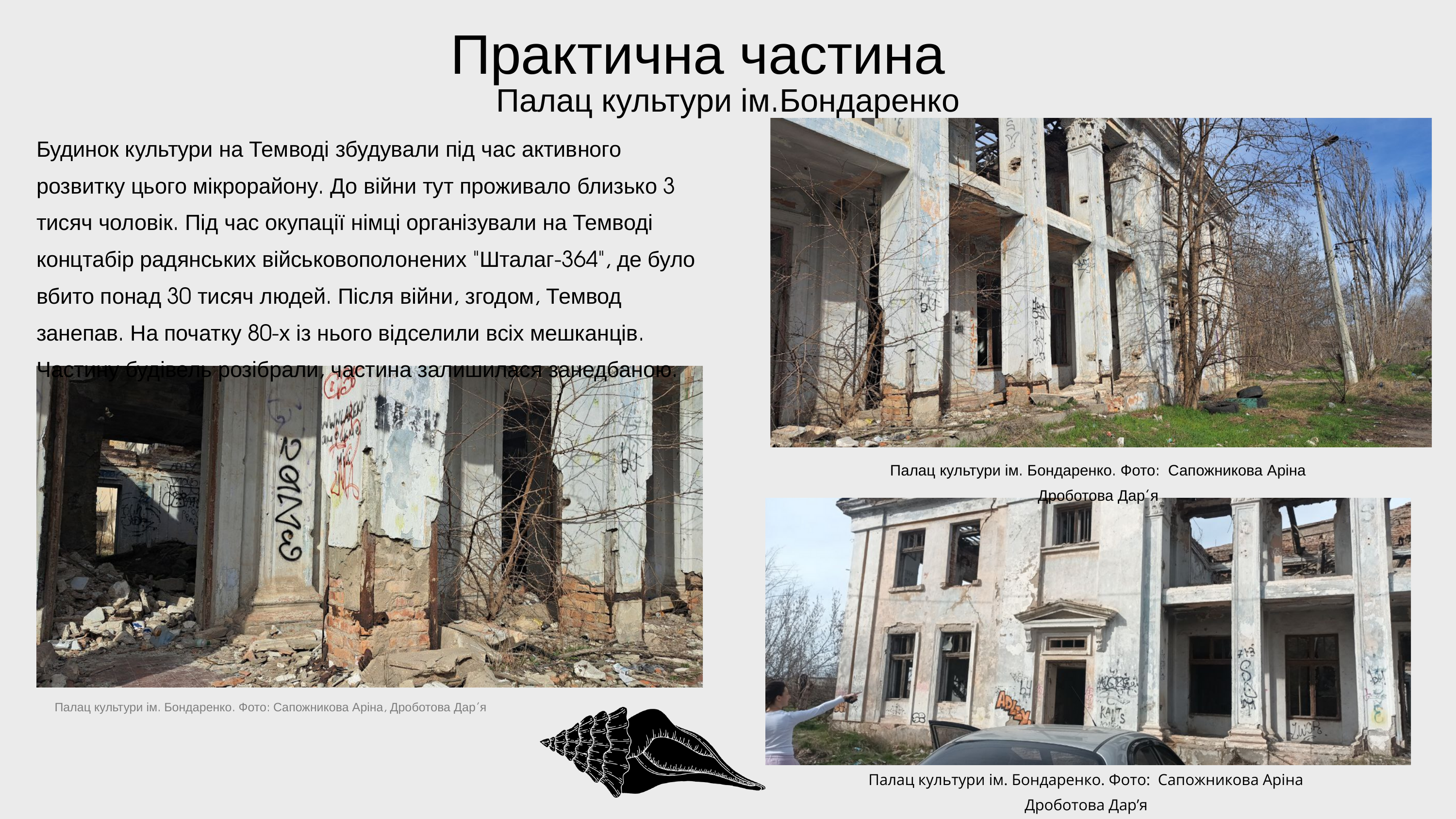

Практична частина
Палац культури ім.Бондаренко

Будинок культури на Темводі збудували під час активного розвитку цього мікрорайону. До війни тут проживало близько 3 тисяч чоловік. Під час окупації німці організували на Темводі концтабір радянських військовополонених "Шталаг-364", де було вбито понад 30 тисяч людей. Після війни, згодом, Темвод занепав. На початку 80-х із нього відселили всіх мешканців. Частину будівель розібрали, частина залишилася занедбаною.

Палац культури ім. Бондаренко. Фото:  Сапожникова Аріна
Дроботова Дар’я

Палац культури ім. Бондаренко. Фото: Сапожникова Аріна, Дроботова Дар’я

Палац культури ім. Бондаренко. Фото:  Сапожникова Аріна
Дроботова Дар’я